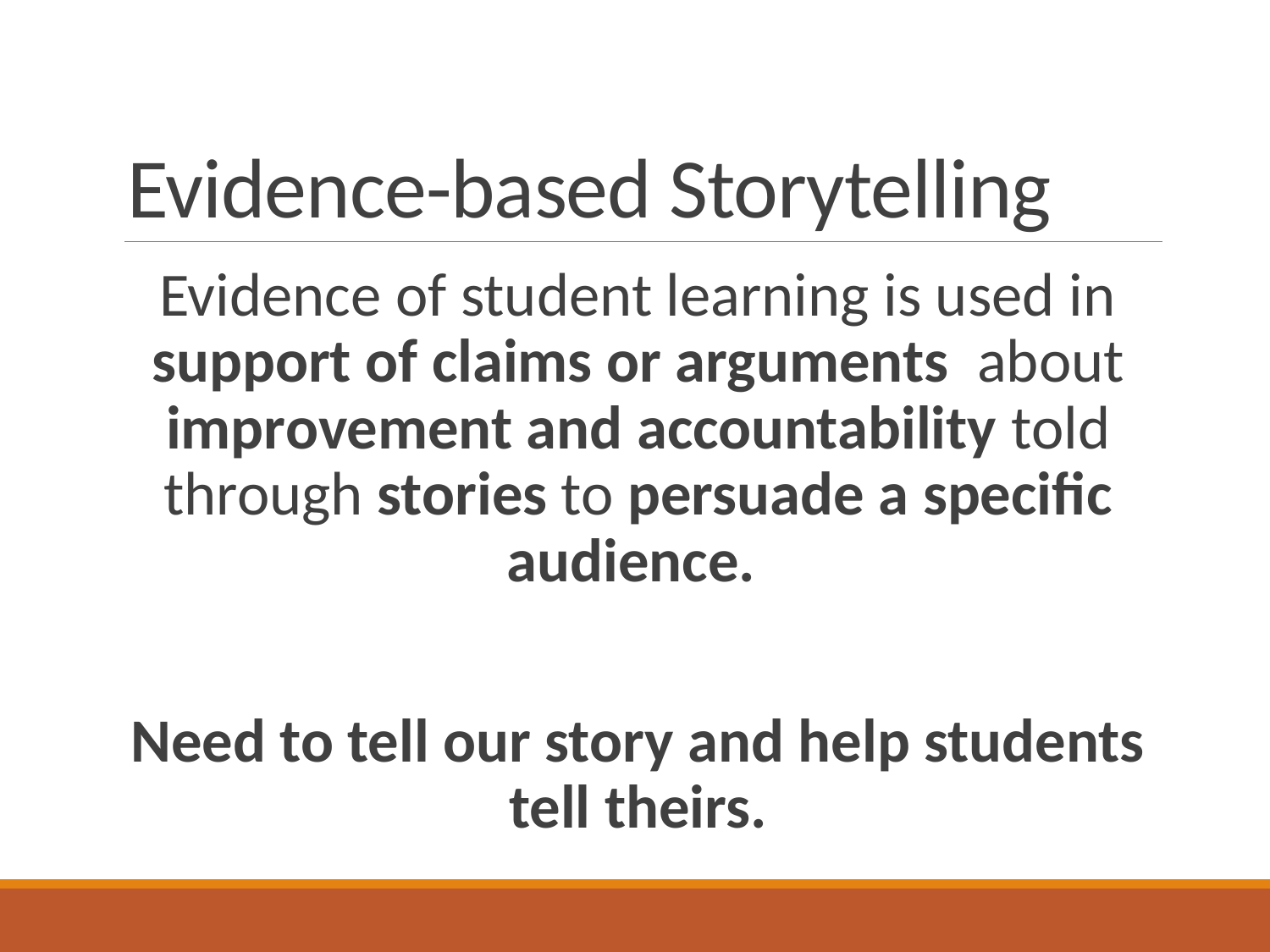

# Evidence-based Storytelling
Evidence of student learning is used in support of claims or arguments  about improvement and accountability told through stories to persuade a specific audience.

Need to tell our story and help students tell theirs.